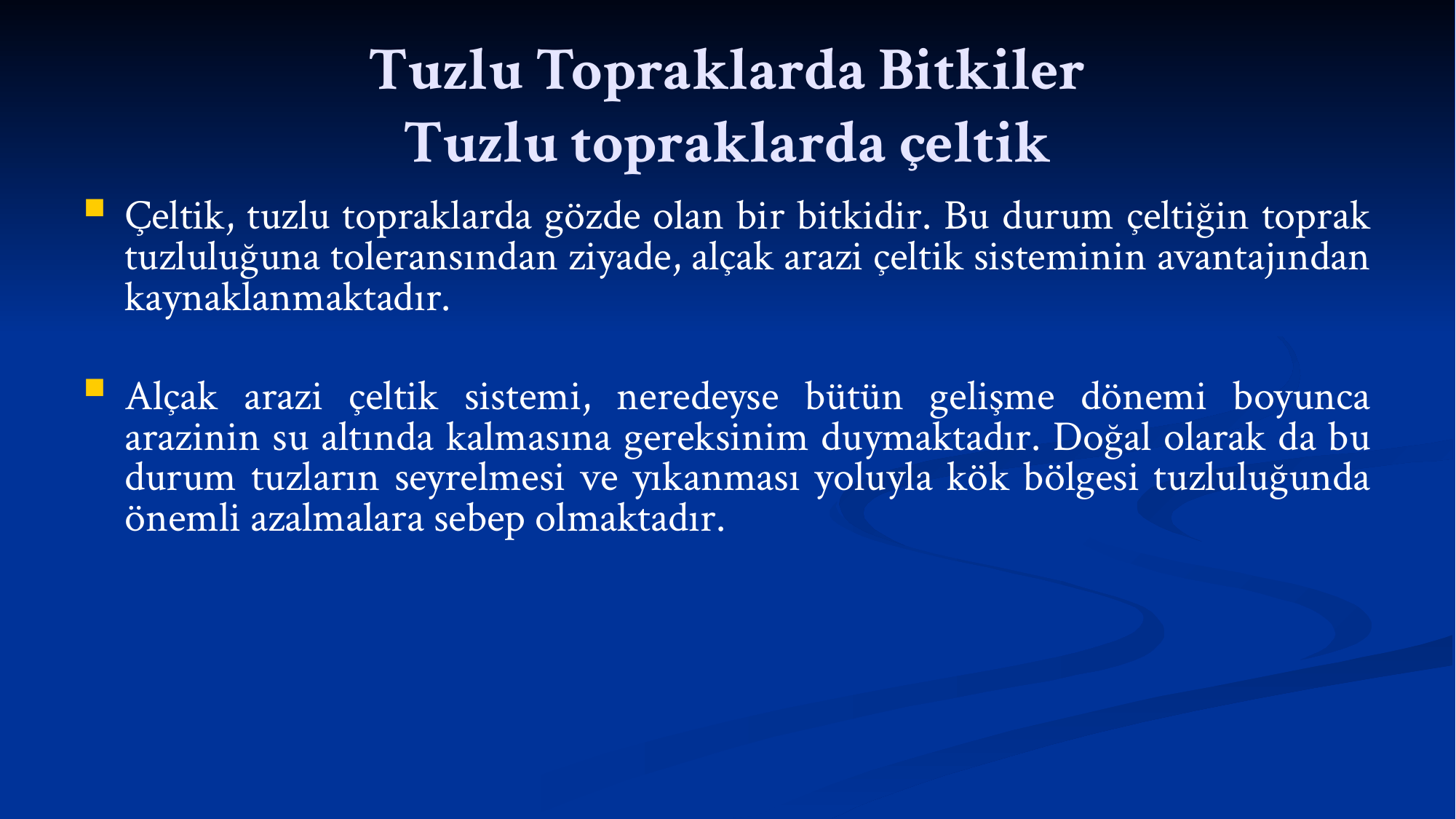

# Tuzlu Topraklarda Bitkiler Tuzlu topraklarda çeltik
Çeltik, tuzlu topraklarda gözde olan bir bitkidir. Bu durum çeltiğin toprak tuzluluğuna toleransından ziyade, alçak arazi çeltik sisteminin avantajından kaynaklanmaktadır.

Alçak arazi çeltik sistemi, neredeyse bütün gelişme dönemi boyunca arazinin su altında kalmasına gereksinim duymaktadır. Doğal olarak da bu durum tuzların seyrelmesi ve yıkanması yoluyla kök bölgesi tuzluluğunda önemli azalmalara sebep olmaktadır.